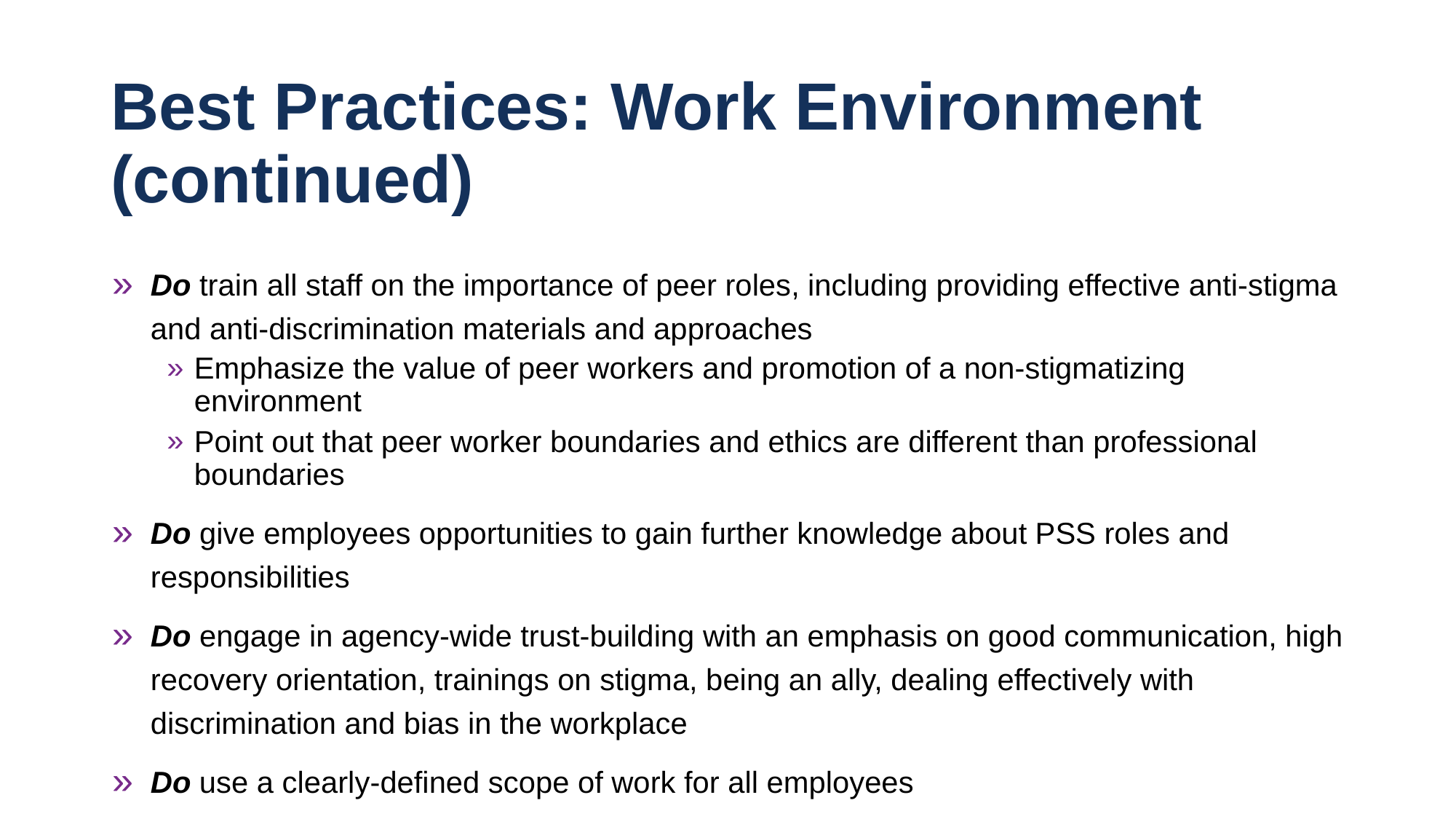

# Best Practices: Work Environment (continued)
Do train all staff on the importance of peer roles, including providing effective anti-stigma and anti-discrimination materials and approaches
Emphasize the value of peer workers and promotion of a non-stigmatizing environment
Point out that peer worker boundaries and ethics are different than professional boundaries
Do give employees opportunities to gain further knowledge about PSS roles and responsibilities
Do engage in agency-wide trust-building with an emphasis on good communication, high recovery orientation, trainings on stigma, being an ally, dealing effectively with discrimination and bias in the workplace
Do use a clearly-defined scope of work for all employees